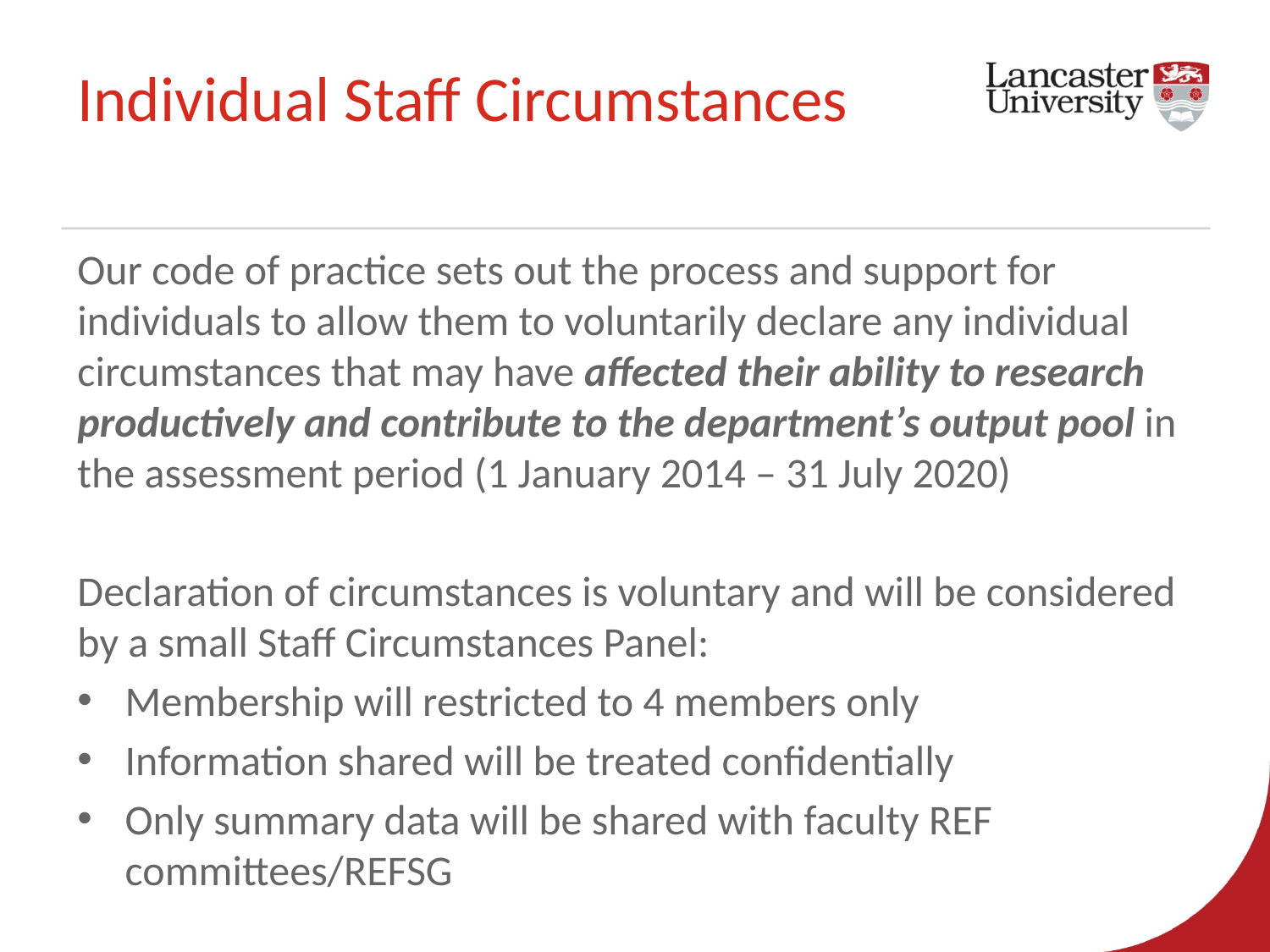

# Individual Staff Circumstances
Our code of practice sets out the process and support for individuals to allow them to voluntarily declare any individual circumstances that may have affected their ability to research productively and contribute to the department’s output pool in the assessment period (1 January 2014 – 31 July 2020)

Declaration of circumstances is voluntary and will be considered by a small Staff Circumstances Panel:
Membership will restricted to 4 members only
Information shared will be treated confidentially
Only summary data will be shared with faculty REF committees/REFSG